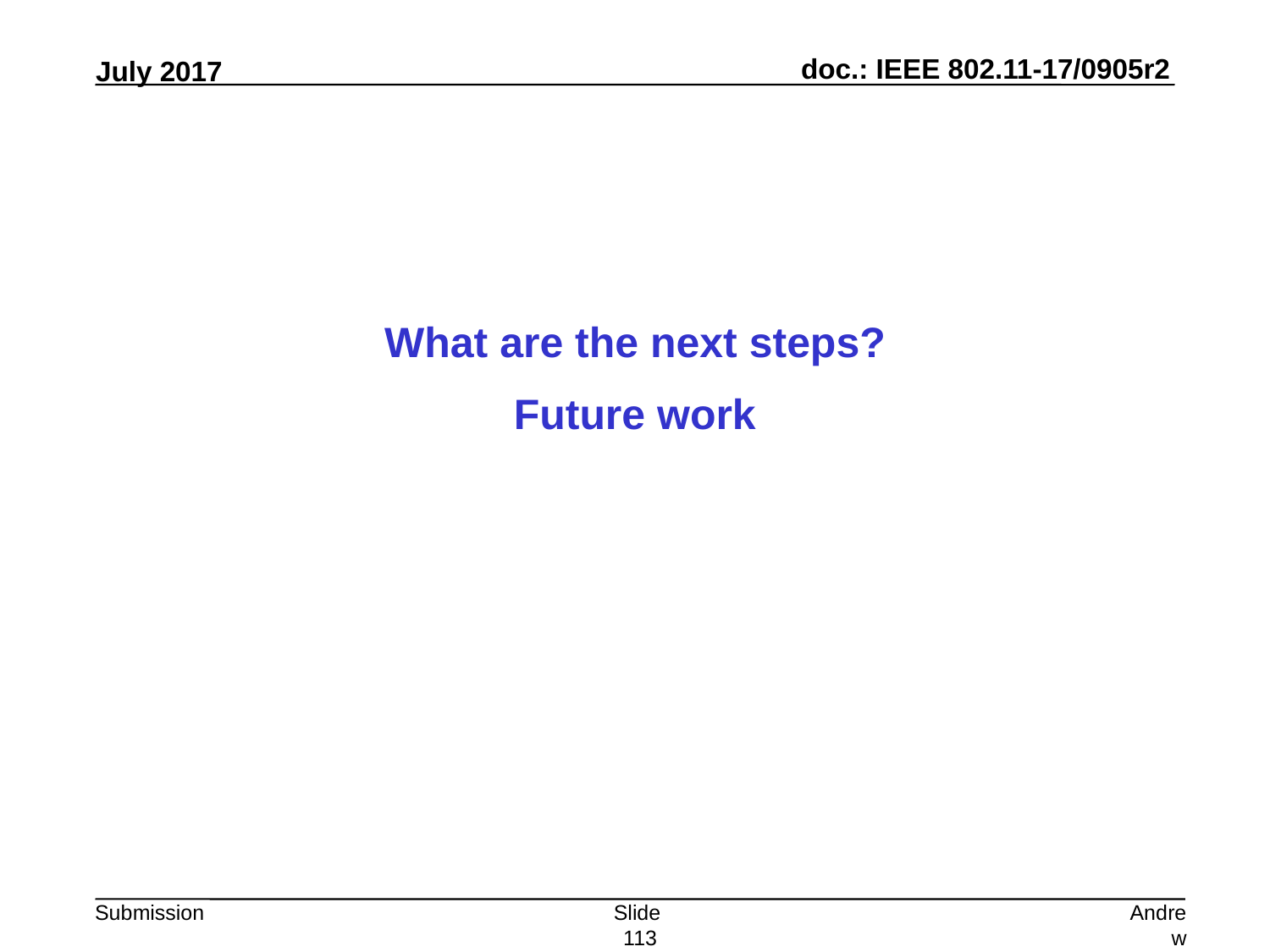

What are the next steps?
Future work

Slide 113
Andrew Myles, Cisco